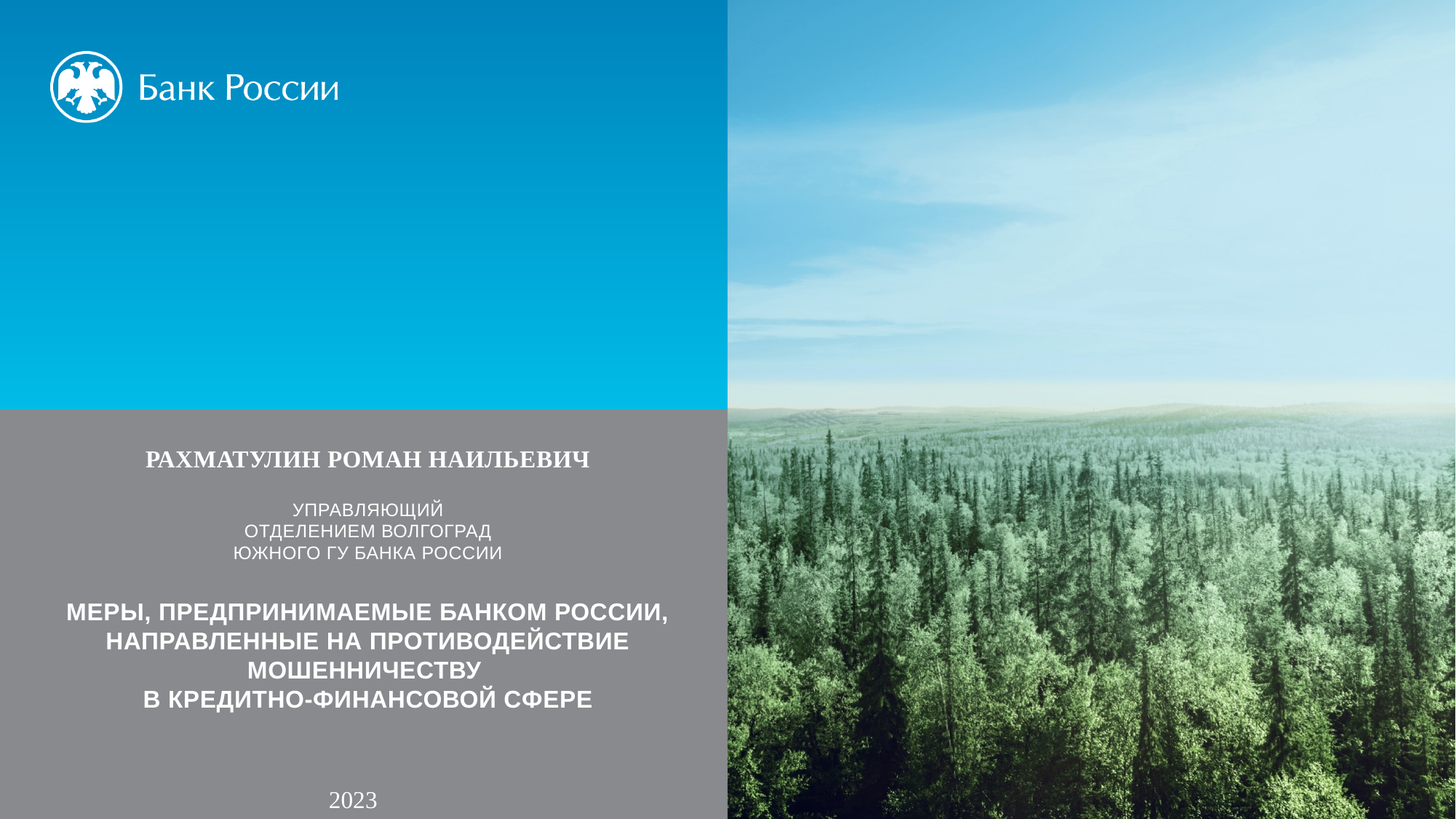

Рахматулин Роман Наильевич

управляющий
Отделением Волгоград
Южного гу банка России

Меры, предпринимаемые Банком России, направленные на противодействие мошенничеству
в кредитно-финансовой сфере

2023